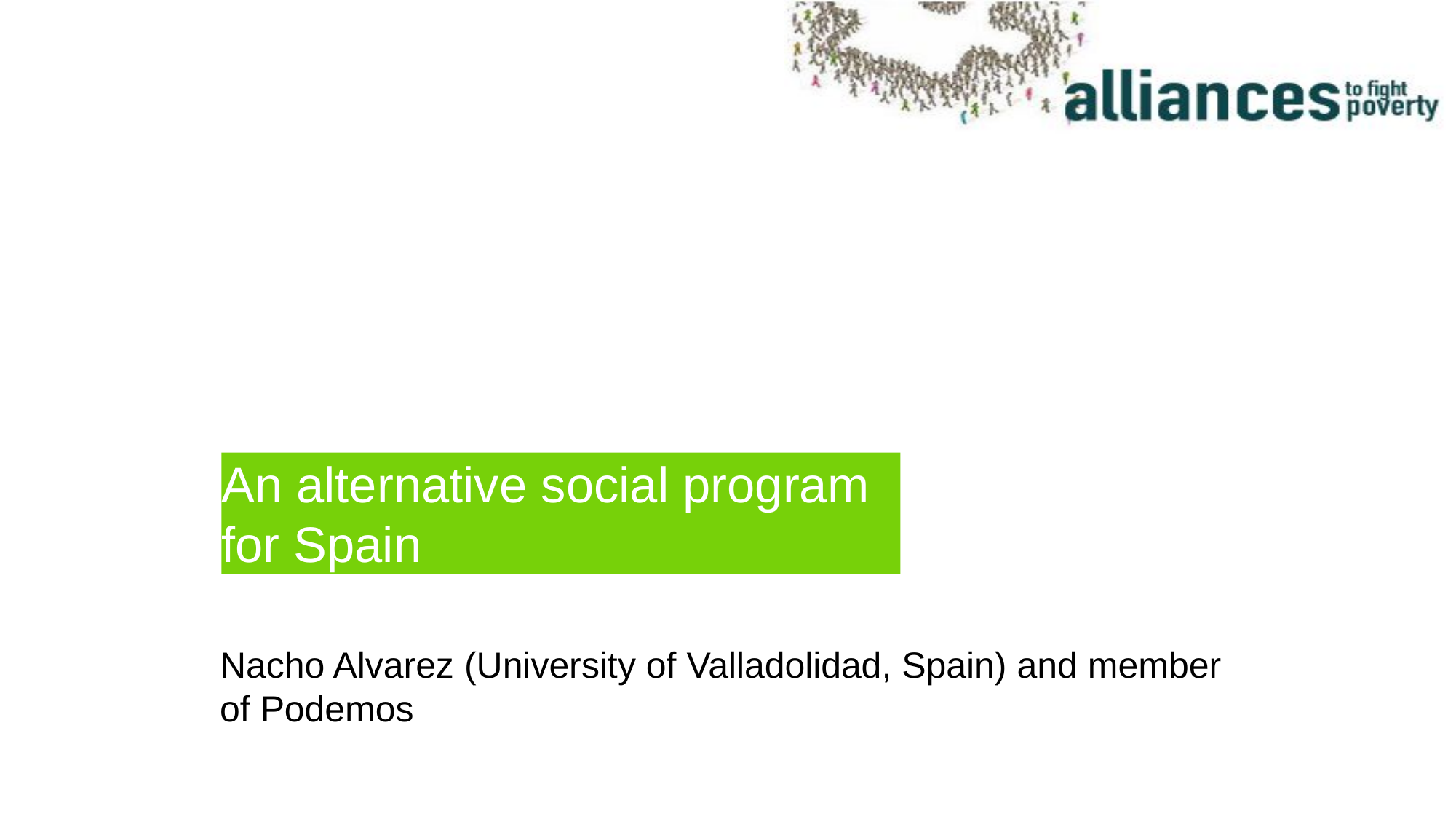

# An alternative social program for Spain
Nacho Alvarez (University of Valladolidad, Spain) and member of Podemos